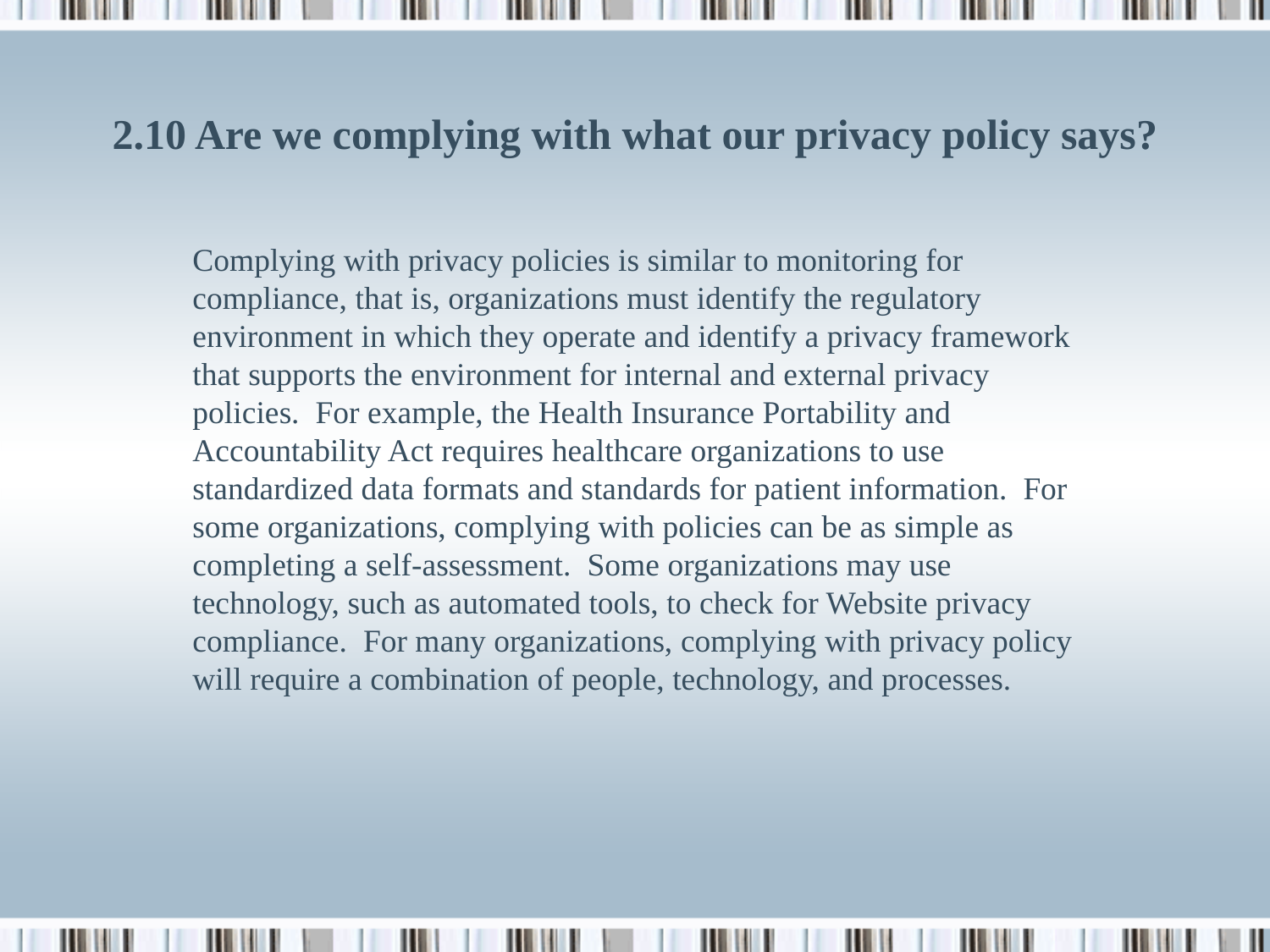

# 2.10 Are we complying with what our privacy policy says?
Complying with privacy policies is similar to monitoring for compliance, that is, organizations must identify the regulatory environment in which they operate and identify a privacy framework that supports the environment for internal and external privacy policies.  For example, the Health Insurance Portability and Accountability Act requires healthcare organizations to use standardized data formats and standards for patient information.  For some organizations, complying with policies can be as simple as completing a self-assessment.  Some organizations may use technology, such as automated tools, to check for Website privacy compliance.  For many organizations, complying with privacy policy will require a combination of people, technology, and processes.